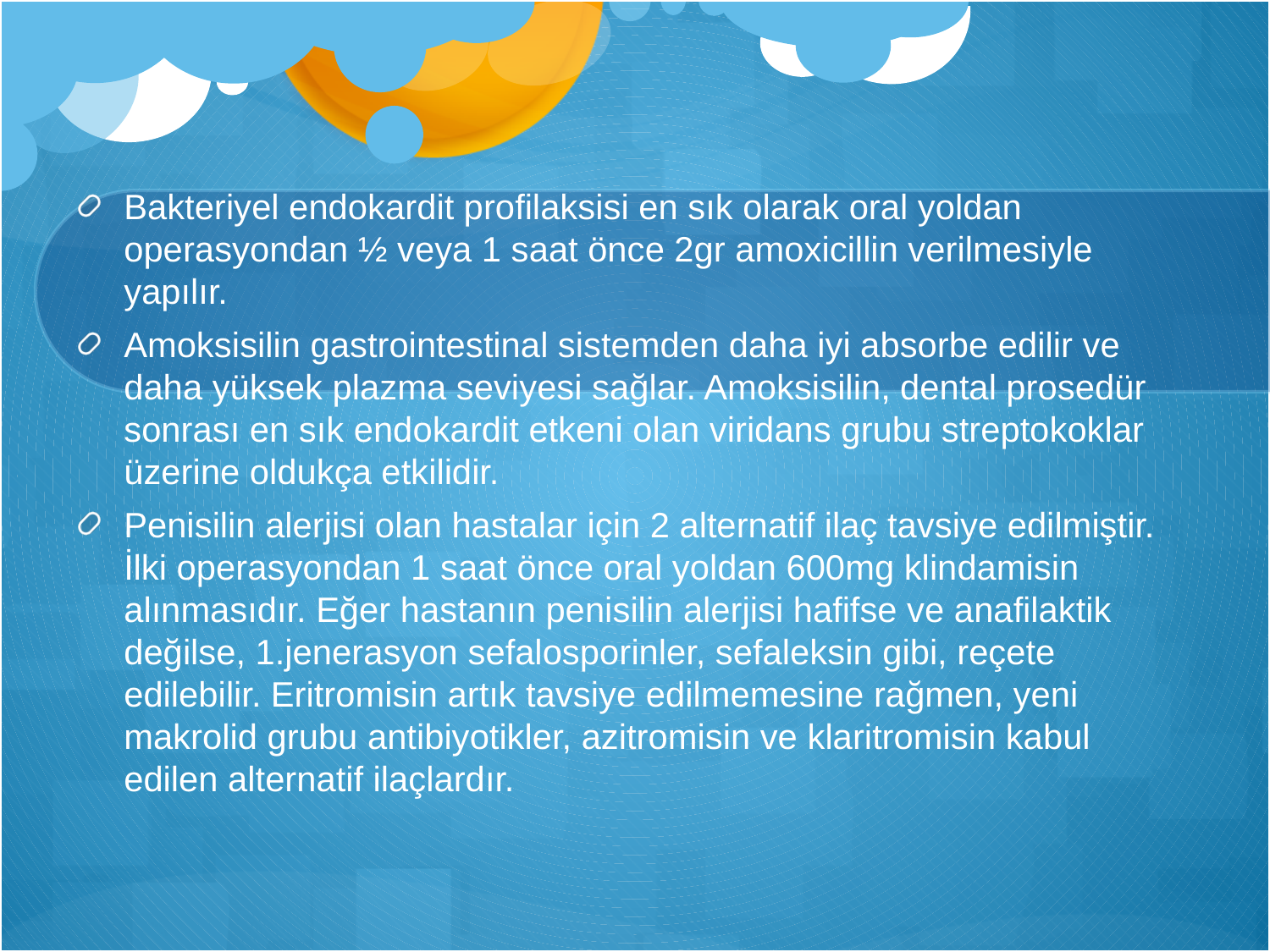

Bakteriyel endokardit profilaksisi en sık olarak oral yoldan operasyondan ½ veya 1 saat önce 2gr amoxicillin verilmesiyle yapılır.
Amoksisilin gastrointestinal sistemden daha iyi absorbe edilir ve daha yüksek plazma seviyesi sağlar. Amoksisilin, dental prosedür sonrası en sık endokardit etkeni olan viridans grubu streptokoklar üzerine oldukça etkilidir.
Penisilin alerjisi olan hastalar için 2 alternatif ilaç tavsiye edilmiştir. İlki operasyondan 1 saat önce oral yoldan 600mg klindamisin alınmasıdır. Eğer hastanın penisilin alerjisi hafifse ve anafilaktik değilse, 1.jenerasyon sefalosporinler, sefaleksin gibi, reçete edilebilir. Eritromisin artık tavsiye edilmemesine rağmen, yeni makrolid grubu antibiyotikler, azitromisin ve klaritromisin kabul edilen alternatif ilaçlardır.